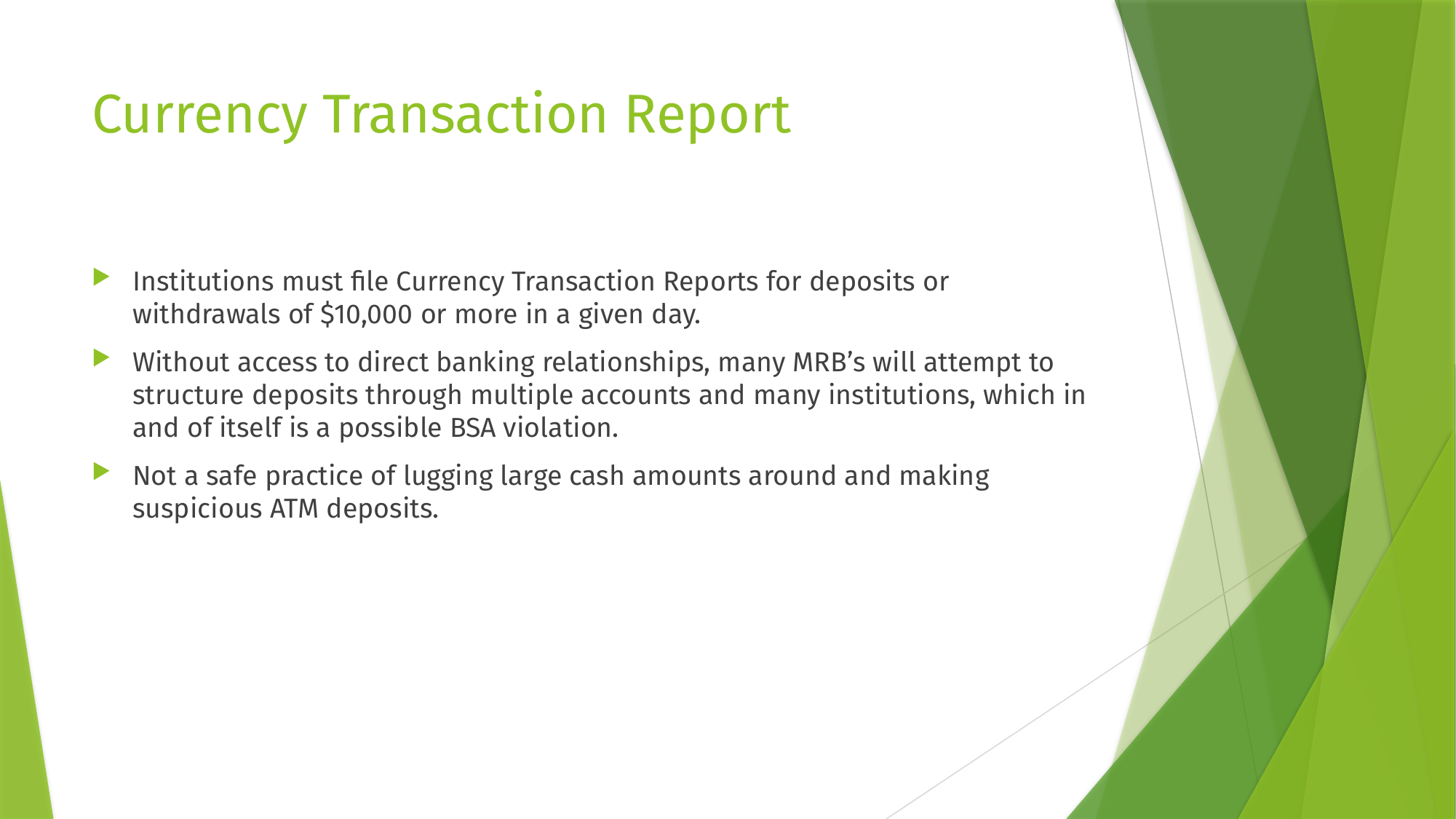

# Currency Transaction Report
Institutions must file Currency Transaction Reports for deposits or withdrawals of $10,000 or more in a given day.
Without access to direct banking relationships, many MRB’s will attempt to structure deposits through multiple accounts and many institutions, which in and of itself is a possible BSA violation.
Not a safe practice of lugging large cash amounts around and making suspicious ATM deposits.